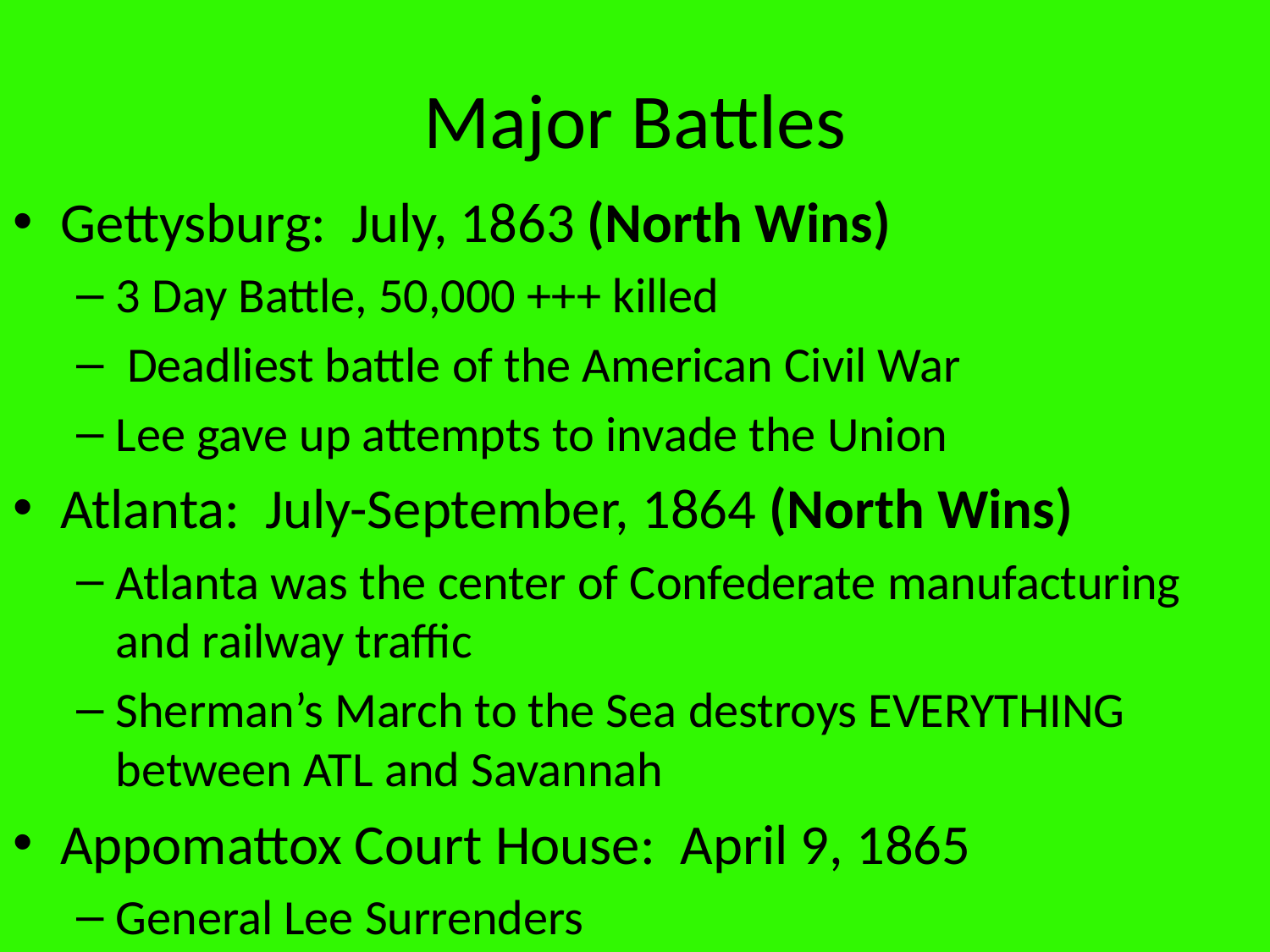

# Major Battles
Gettysburg:  July, 1863 (North Wins)
3 Day Battle, 50,000 +++ killed
 Deadliest battle of the American Civil War
Lee gave up attempts to invade the Union
Atlanta:  July-September, 1864 (North Wins)
Atlanta was the center of Confederate manufacturing and railway traffic
Sherman’s March to the Sea destroys EVERYTHING between ATL and Savannah
Appomattox Court House:  April 9, 1865
General Lee Surrenders